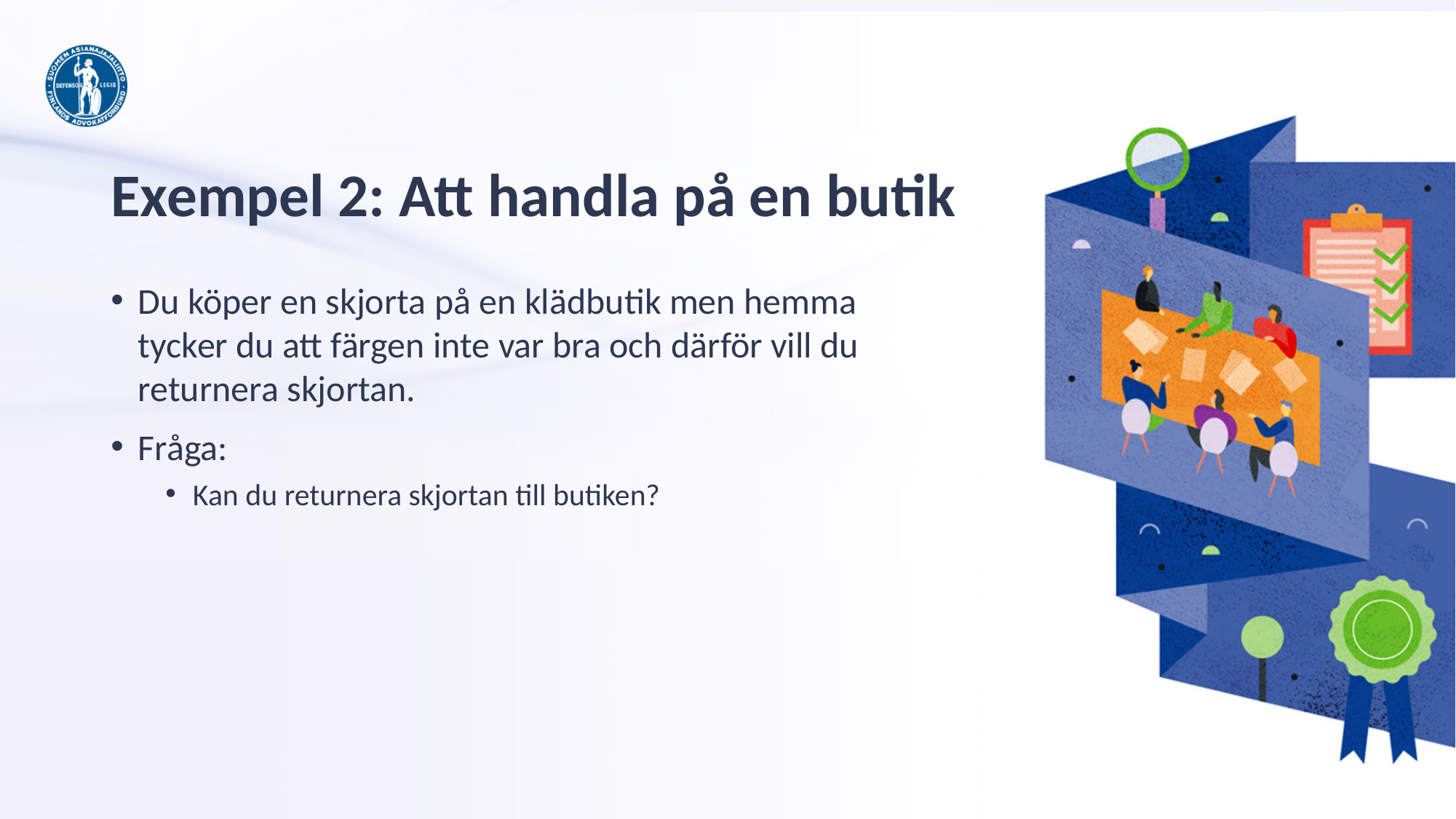

# Exempel 2: Att handla på en butik
Du köper en skjorta på en klädbutik men hemma tycker du att färgen inte var bra och därför vill du returnera skjortan.
Fråga:
Kan du returnera skjortan till butiken?